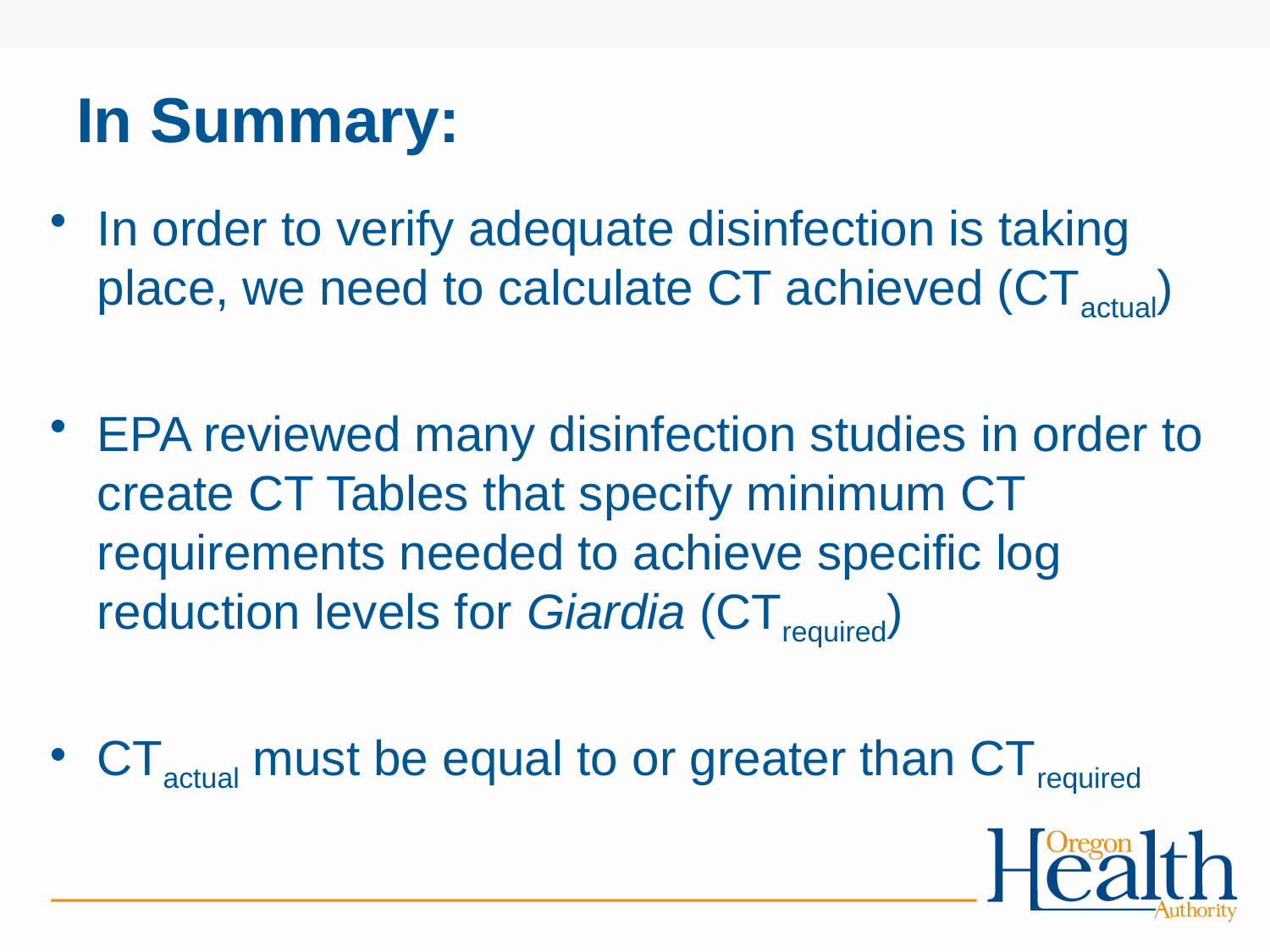

# In Summary:
In order to verify adequate disinfection is taking place, we need to calculate CT achieved (CTactual)

EPA reviewed many disinfection studies in order to create CT Tables that specify minimum CT requirements needed to achieve specific log reduction levels for Giardia (CTrequired)

CTactual must be equal to or greater than CTrequired